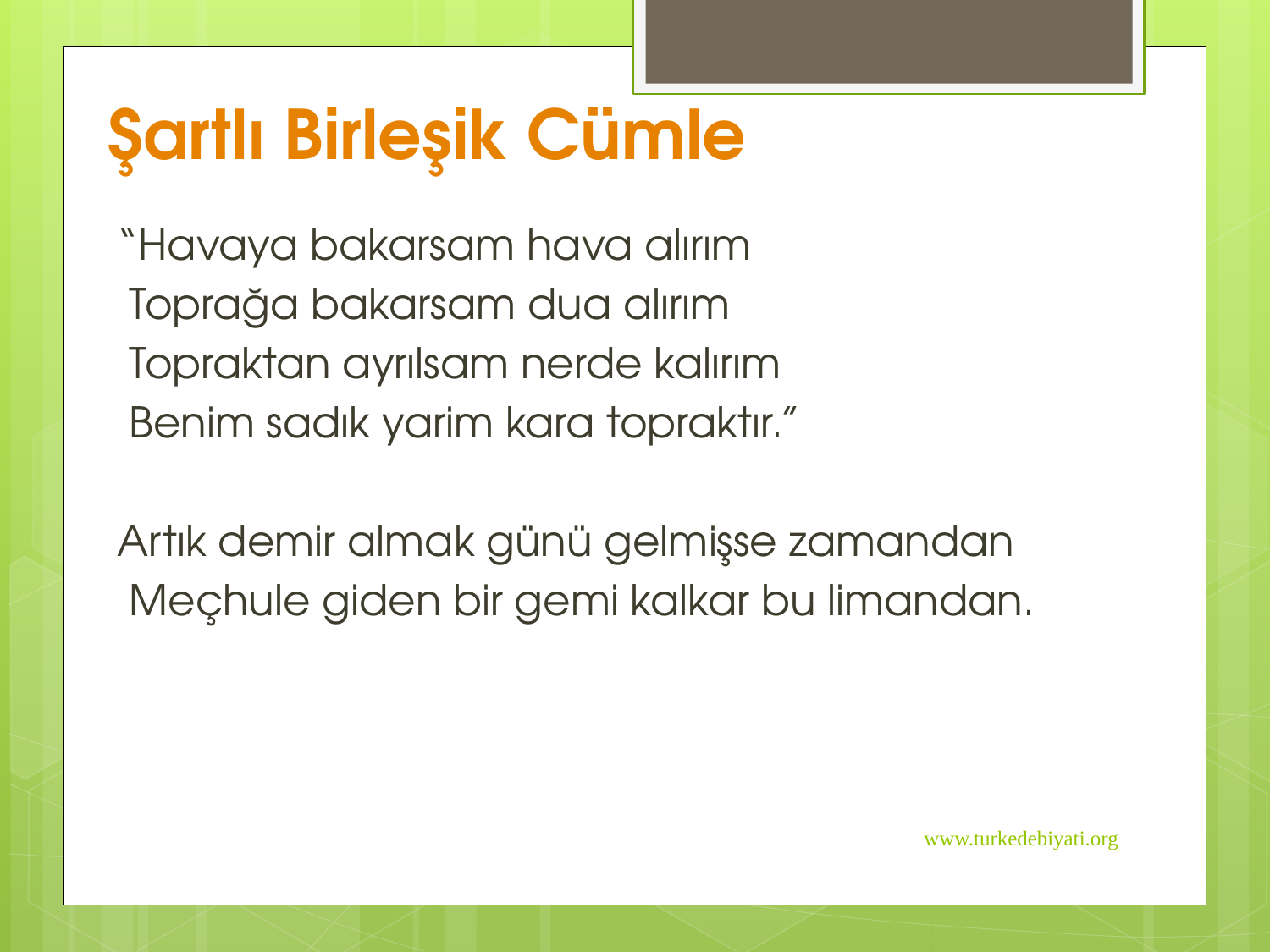

# Şartlı Birleşik Cümle
“Havaya bakarsam hava alırım
 Toprağa bakarsam dua alırım
 Topraktan ayrılsam nerde kalırım
 Benim sadık yarim kara topraktır.”

Artık demir almak günü gelmişse zamandan
 Meçhule giden bir gemi kalkar bu limandan.

www.turkedebiyati.org